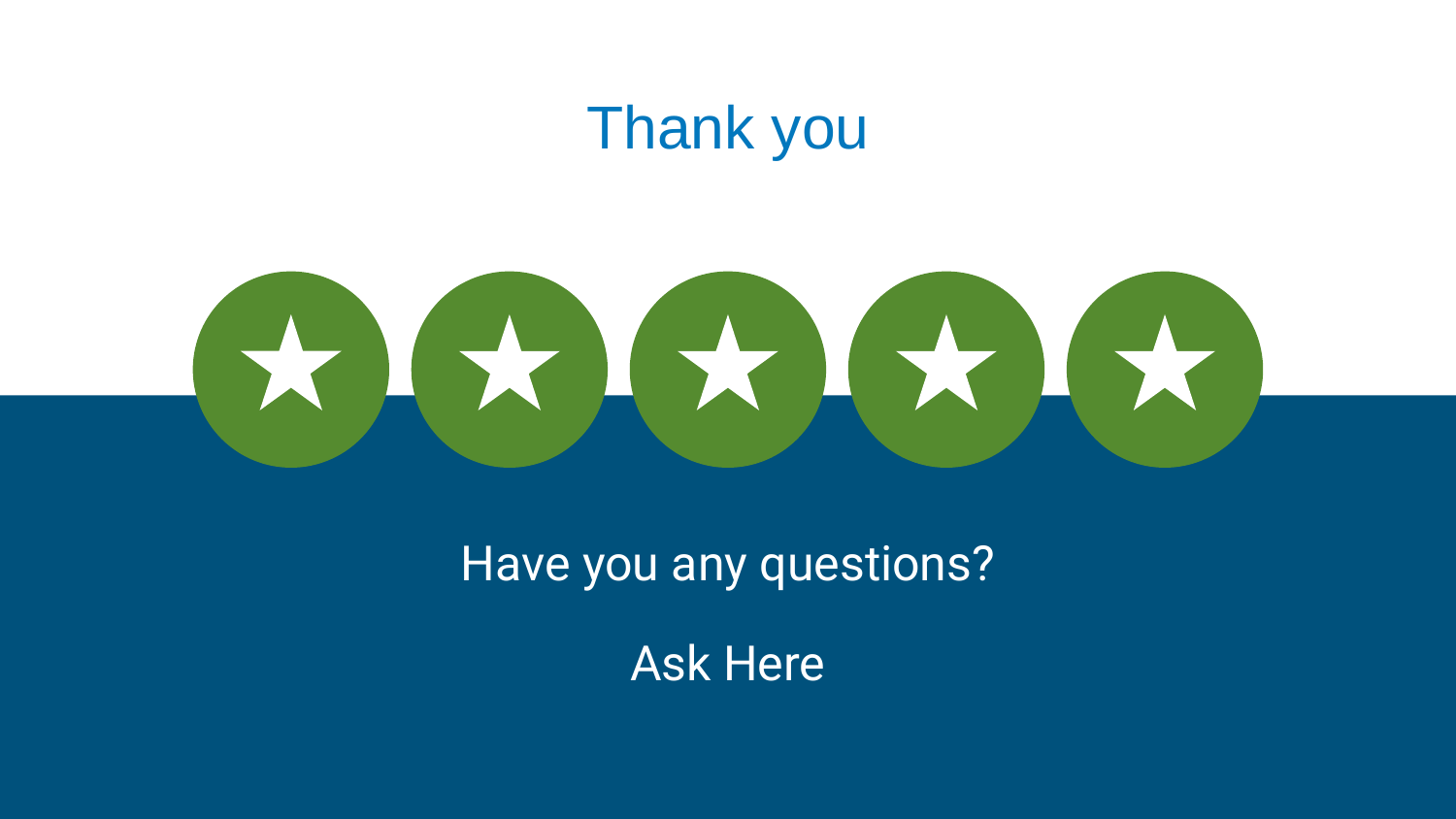

Thank you

Have you any questions?
Ask Here